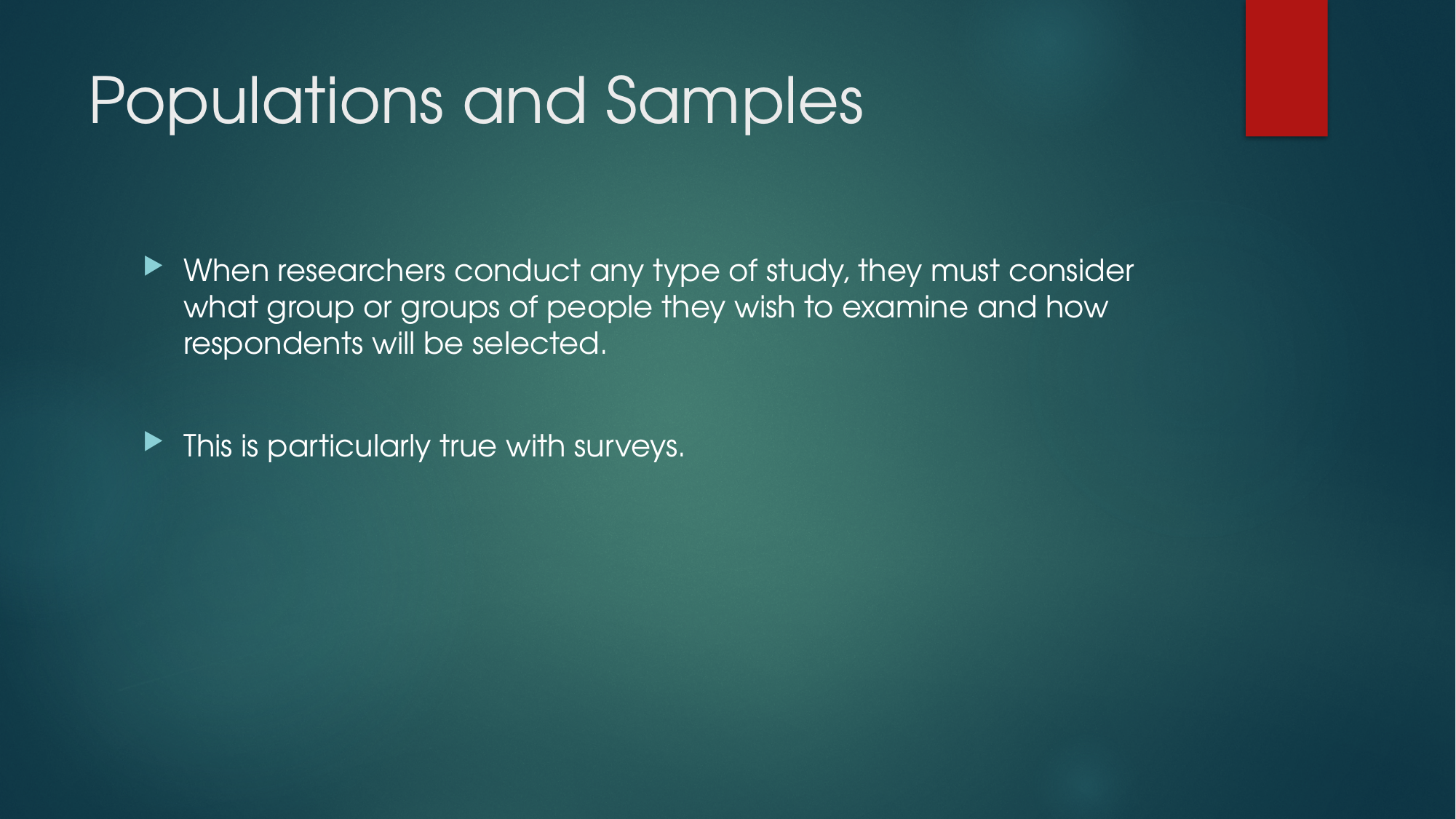

# Populations and Samples
When researchers conduct any type of study, they must consider what group or groups of people they wish to examine and how respondents will be selected.

This is particularly true with surveys.